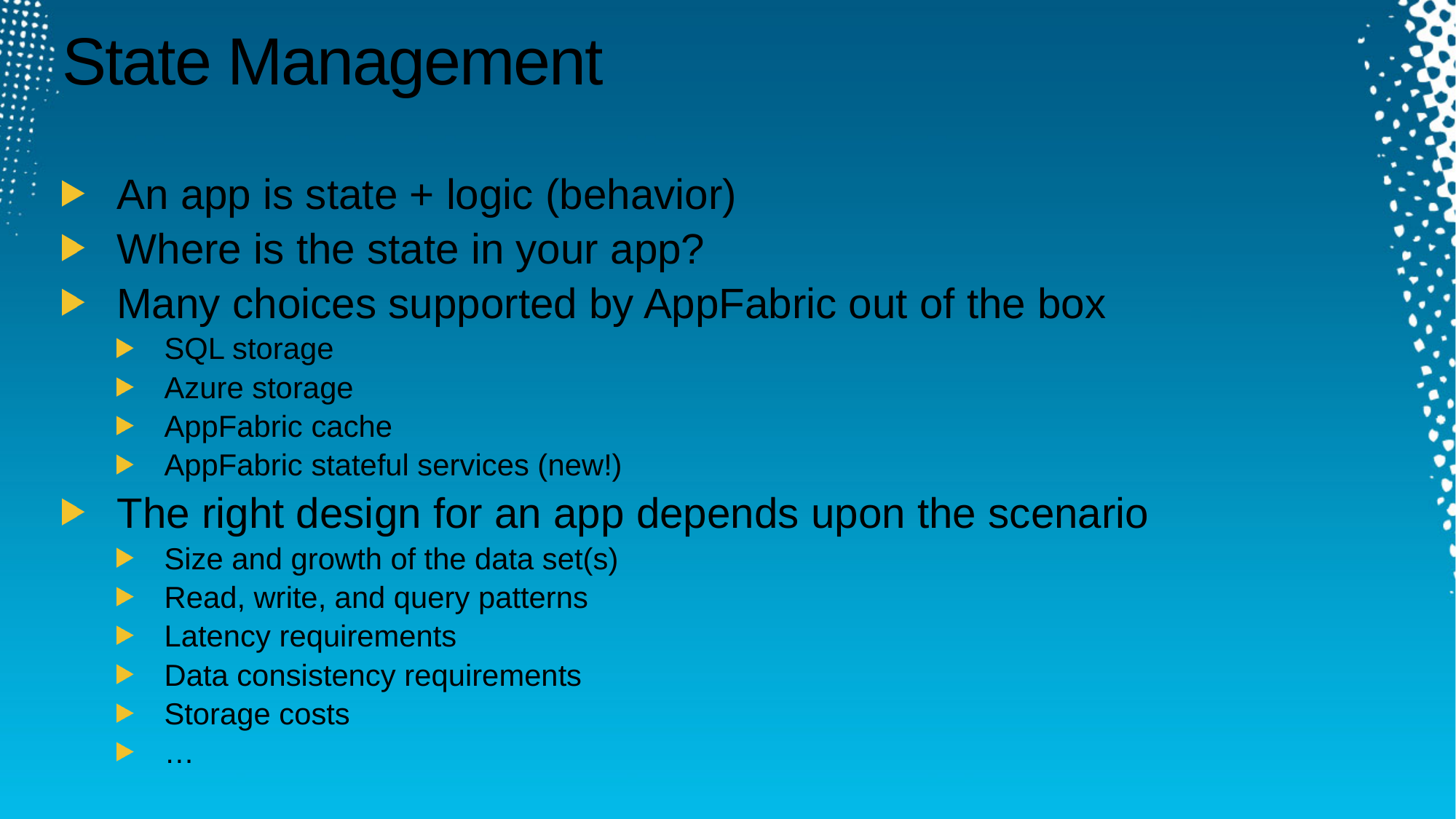

# State Management
An app is state + logic (behavior)
Where is the state in your app?
Many choices supported by AppFabric out of the box
SQL storage
Azure storage
AppFabric cache
AppFabric stateful services (new!)
The right design for an app depends upon the scenario
Size and growth of the data set(s)
Read, write, and query patterns
Latency requirements
Data consistency requirements
Storage costs
…